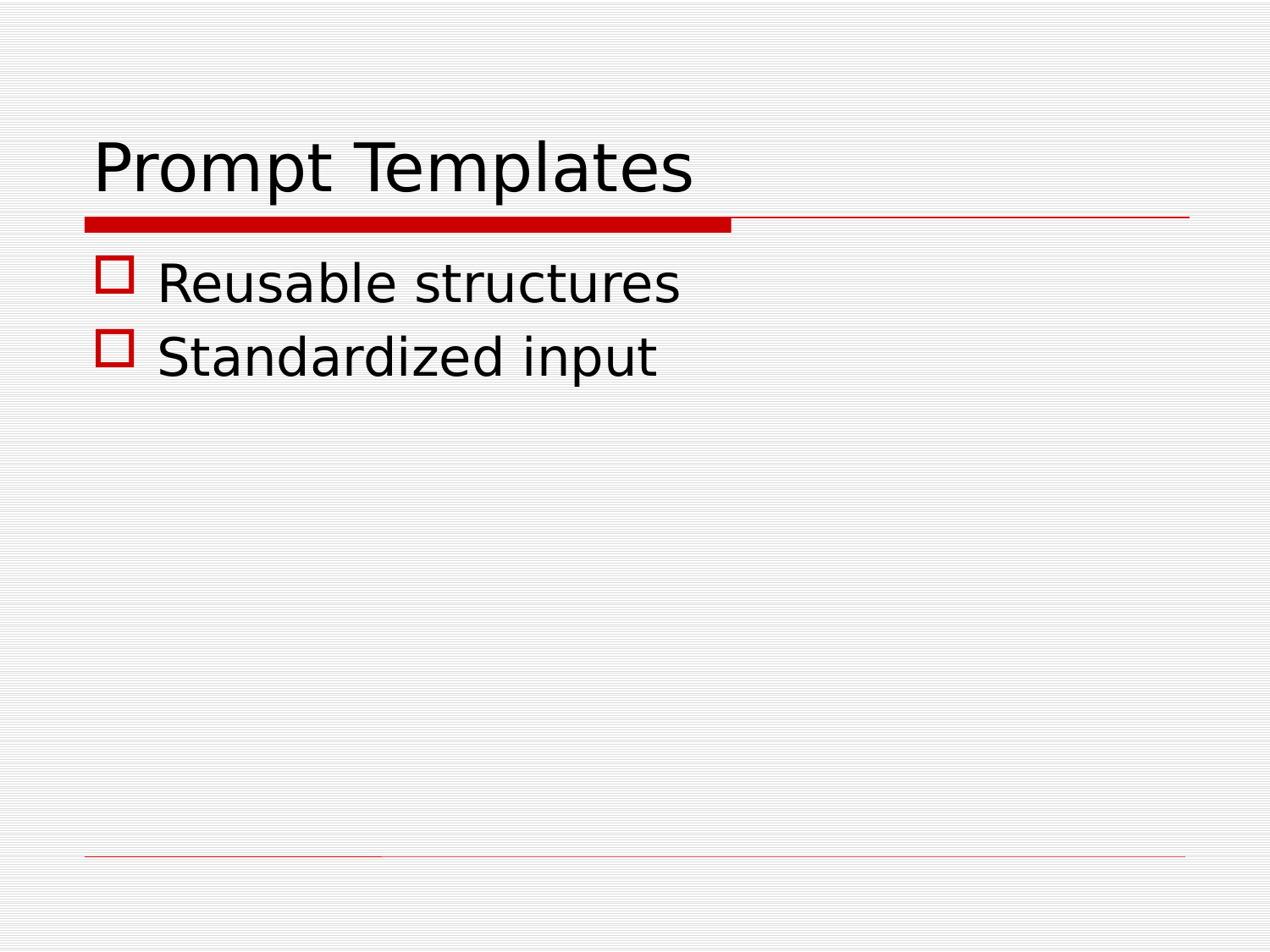

# Prompt Templates
Reusable structures
Standardized input